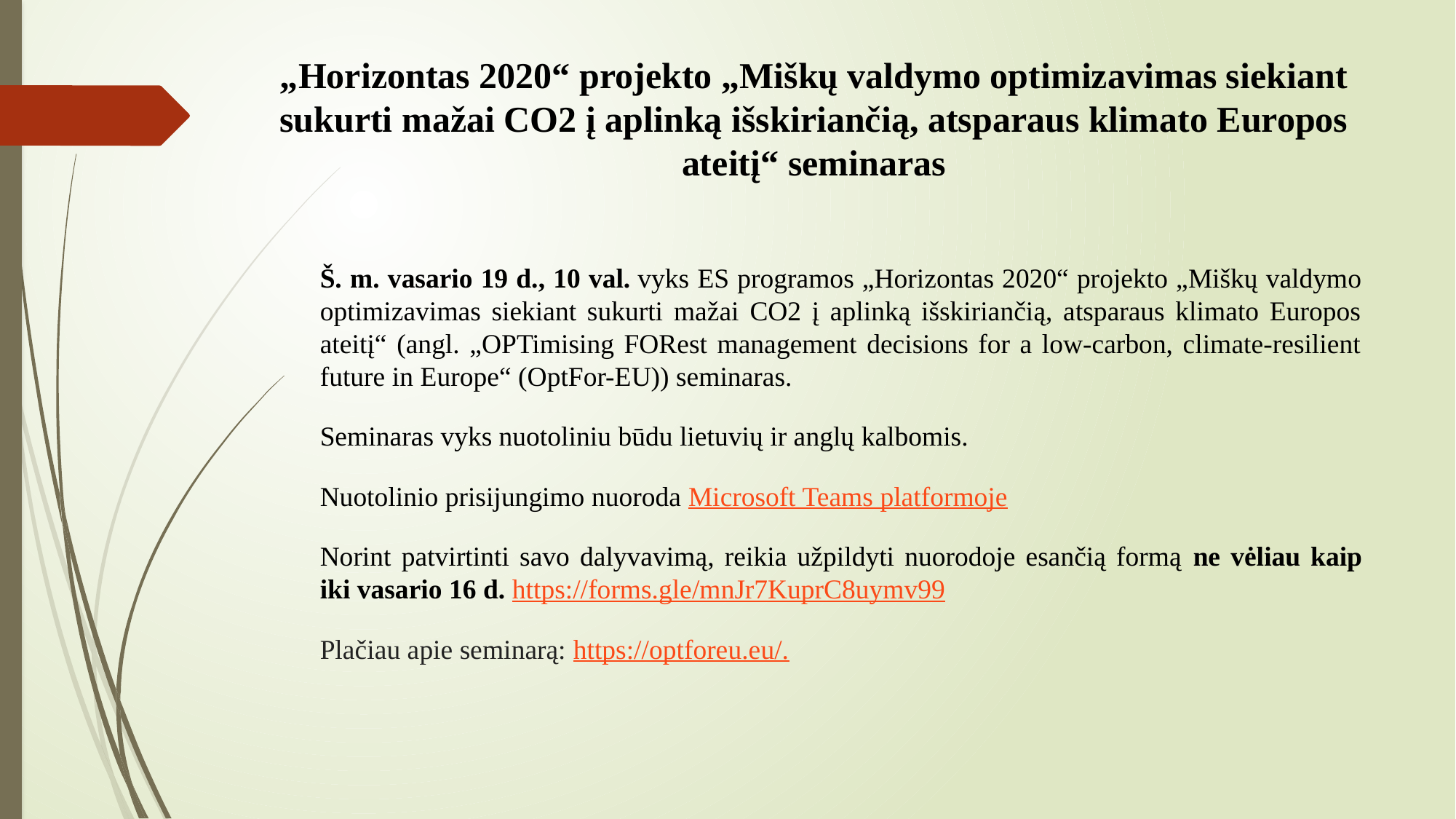

# „Horizontas 2020“ projekto „Miškų valdymo optimizavimas siekiant sukurti mažai CO2 į aplinką išskiriančią, atsparaus klimato Europos ateitį“ seminaras
Š. m. vasario 19 d., 10 val. vyks ES programos „Horizontas 2020“ projekto „Miškų valdymo optimizavimas siekiant sukurti mažai CO2 į aplinką išskiriančią, atsparaus klimato Europos ateitį“ (angl. „OPTimising FORest management decisions for a low-carbon, climate-resilient future in Europe“ (OptFor-EU)) seminaras.
Seminaras vyks nuotoliniu būdu lietuvių ir anglų kalbomis.
Nuotolinio prisijungimo nuoroda Microsoft Teams platformoje
Norint patvirtinti savo dalyvavimą, reikia užpildyti nuorodoje esančią formą ne vėliau kaip iki vasario 16 d. https://forms.gle/mnJr7KuprC8uymv99
Plačiau apie seminarą: https://optforeu.eu/.